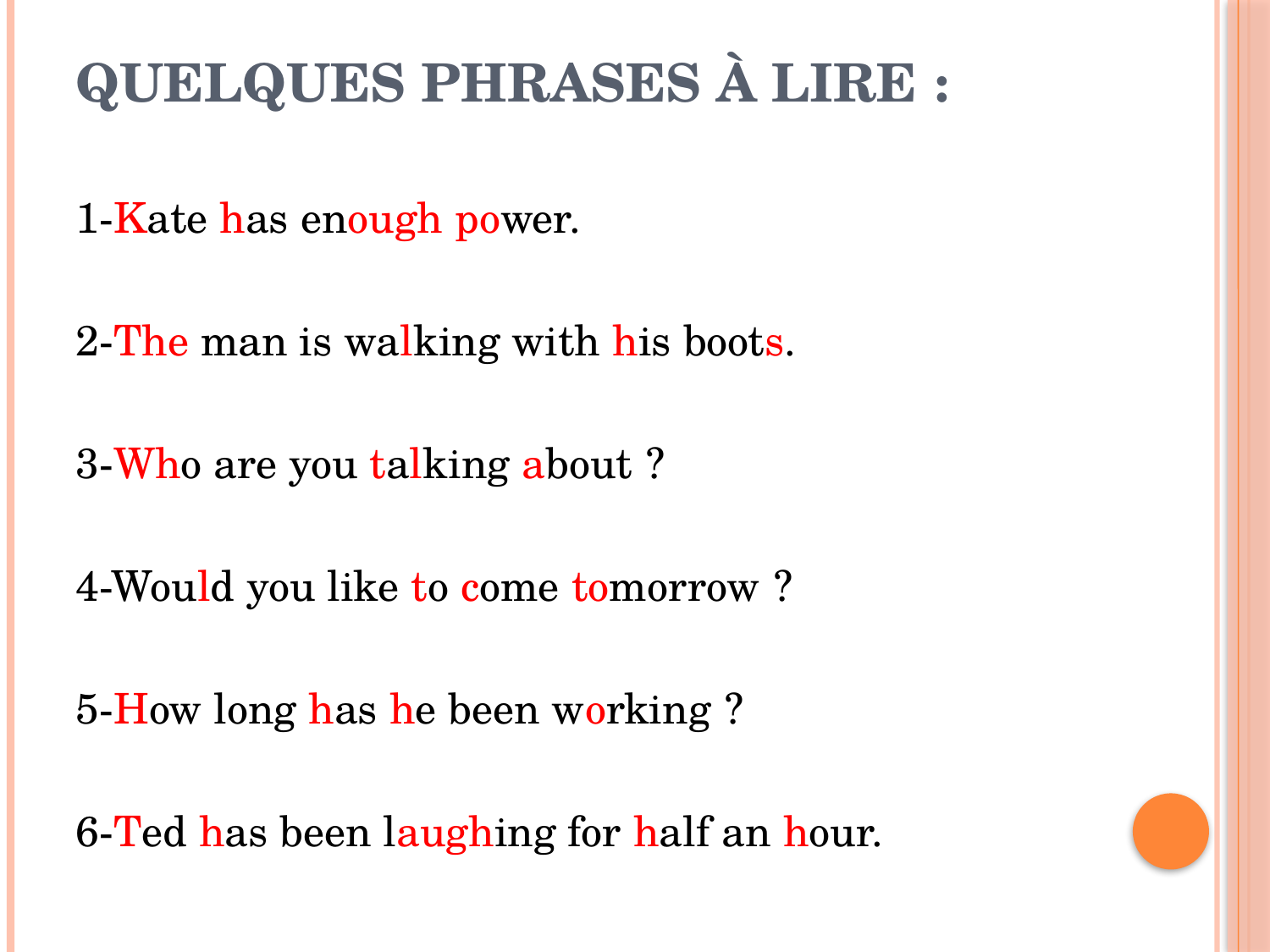

# Quelques phrases à lire :
1-Kate has enough power.

2-The man is walking with his boots.

3-Who are you talking about ?

4-Would you like to come tomorrow ?

5-How long has he been working ?

6-Ted has been laughing for half an hour.